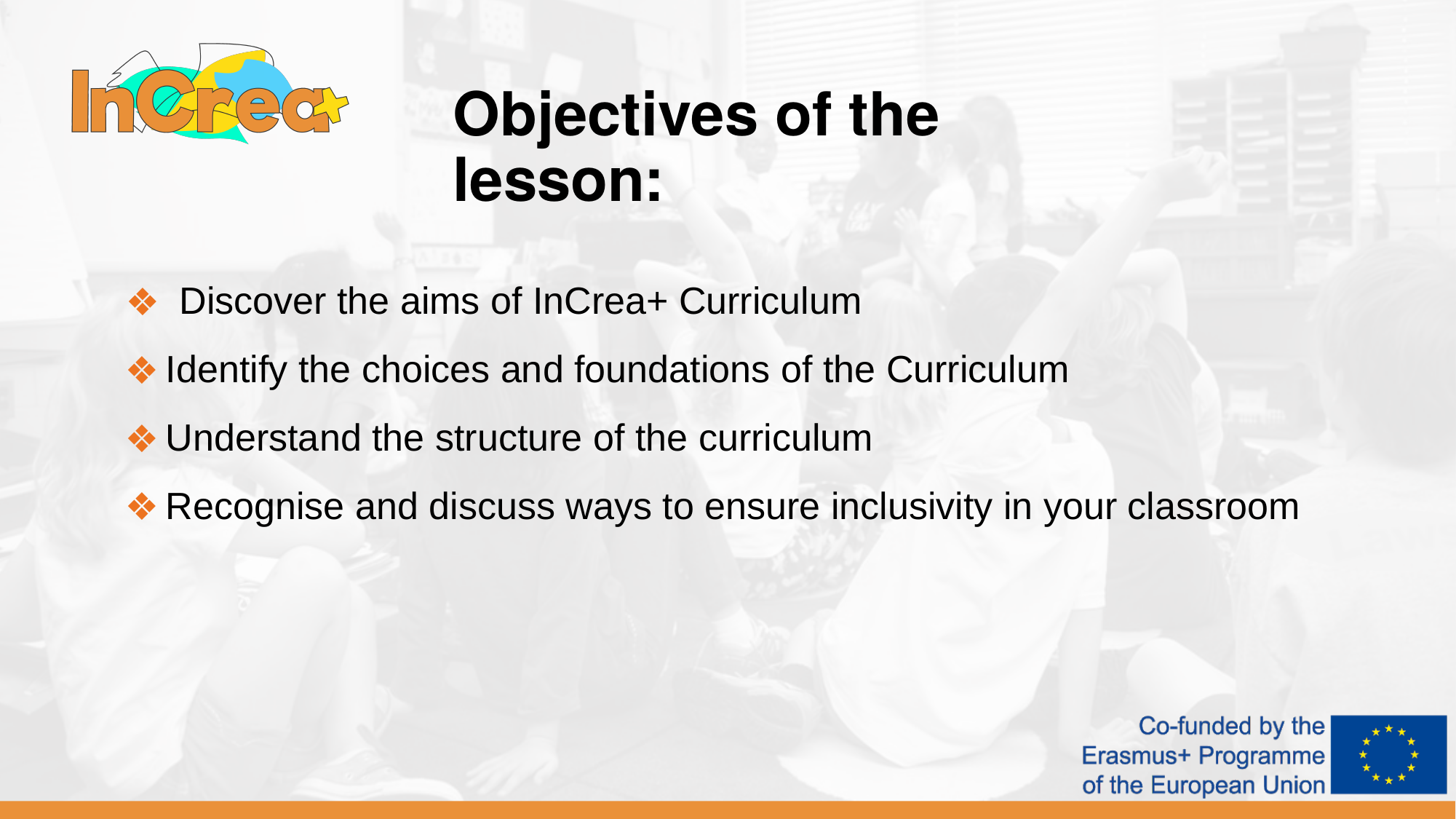

Objectives of the lesson:

Discover the aims of InCrea+ Curriculum
Identify the choices and foundations of the Curriculum
Understand the structure of the curriculum
Recognise and discuss ways to ensure inclusivity in your classroom